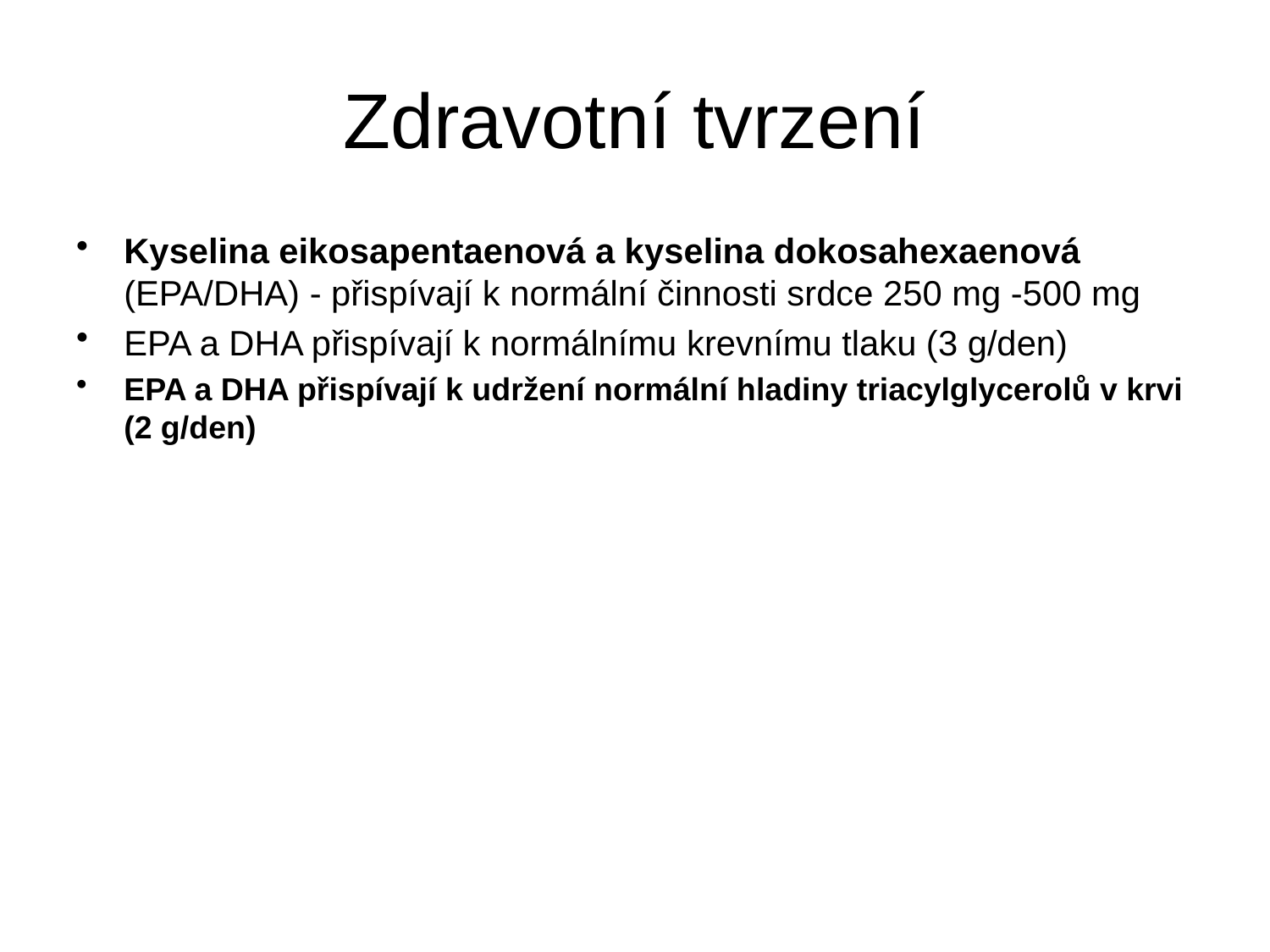

# Zdravotní tvrzení
Kyselina eikosapentaenová a kyselina dokosahexaenová (EPA/DHA) - přispívají k normální činnosti srdce 250 mg -500 mg
EPA a DHA přispívají k normálnímu krevnímu tlaku (3 g/den)
EPA a DHA přispívají k udržení normální hladiny triacylglycerolů v krvi (2 g/den)